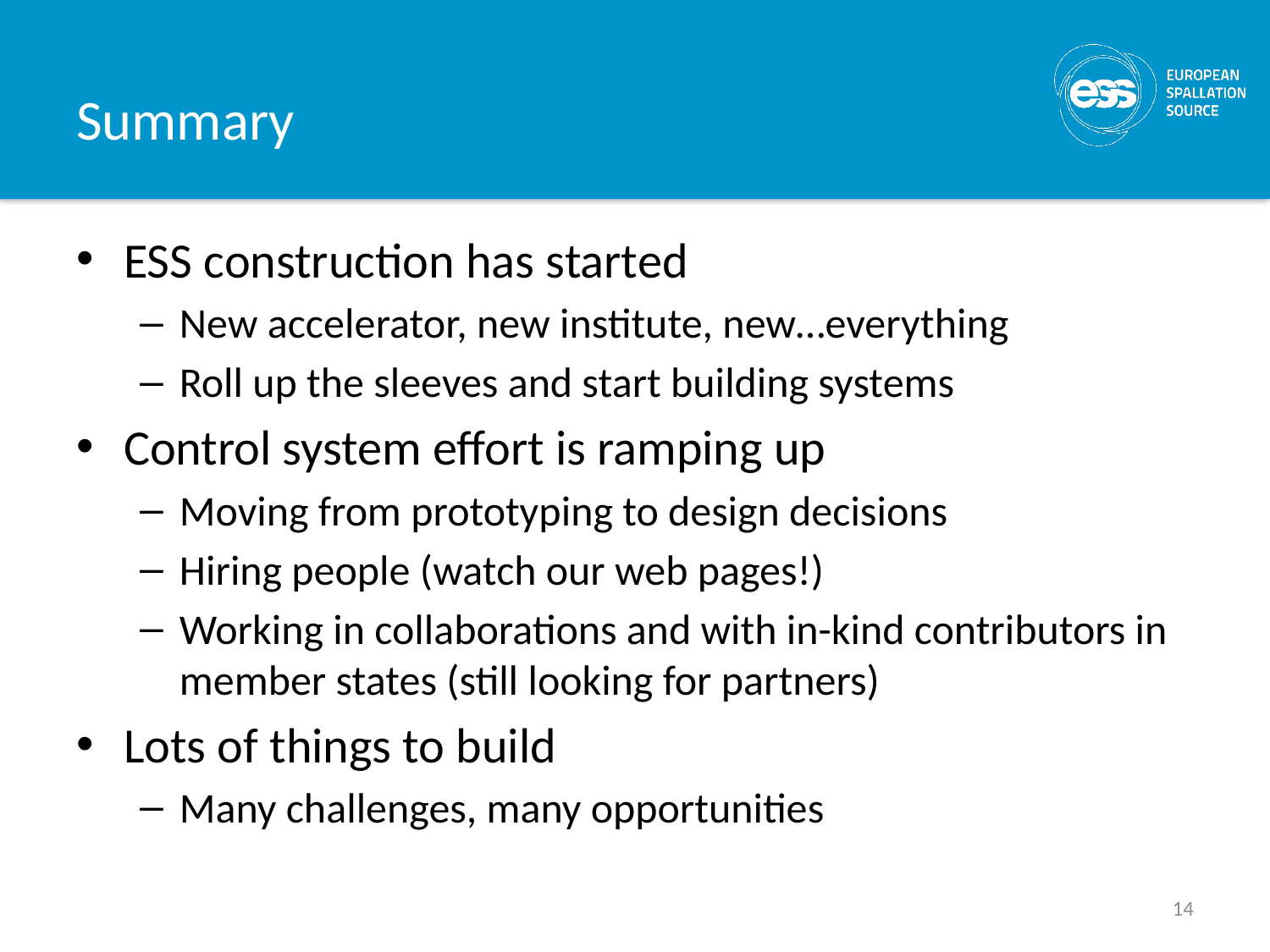

# Summary
ESS construction has started
New accelerator, new institute, new…everything
Roll up the sleeves and start building systems
Control system effort is ramping up
Moving from prototyping to design decisions
Hiring people (watch our web pages!)
Working in collaborations and with in-kind contributors in member states (still looking for partners)
Lots of things to build
Many challenges, many opportunities

14